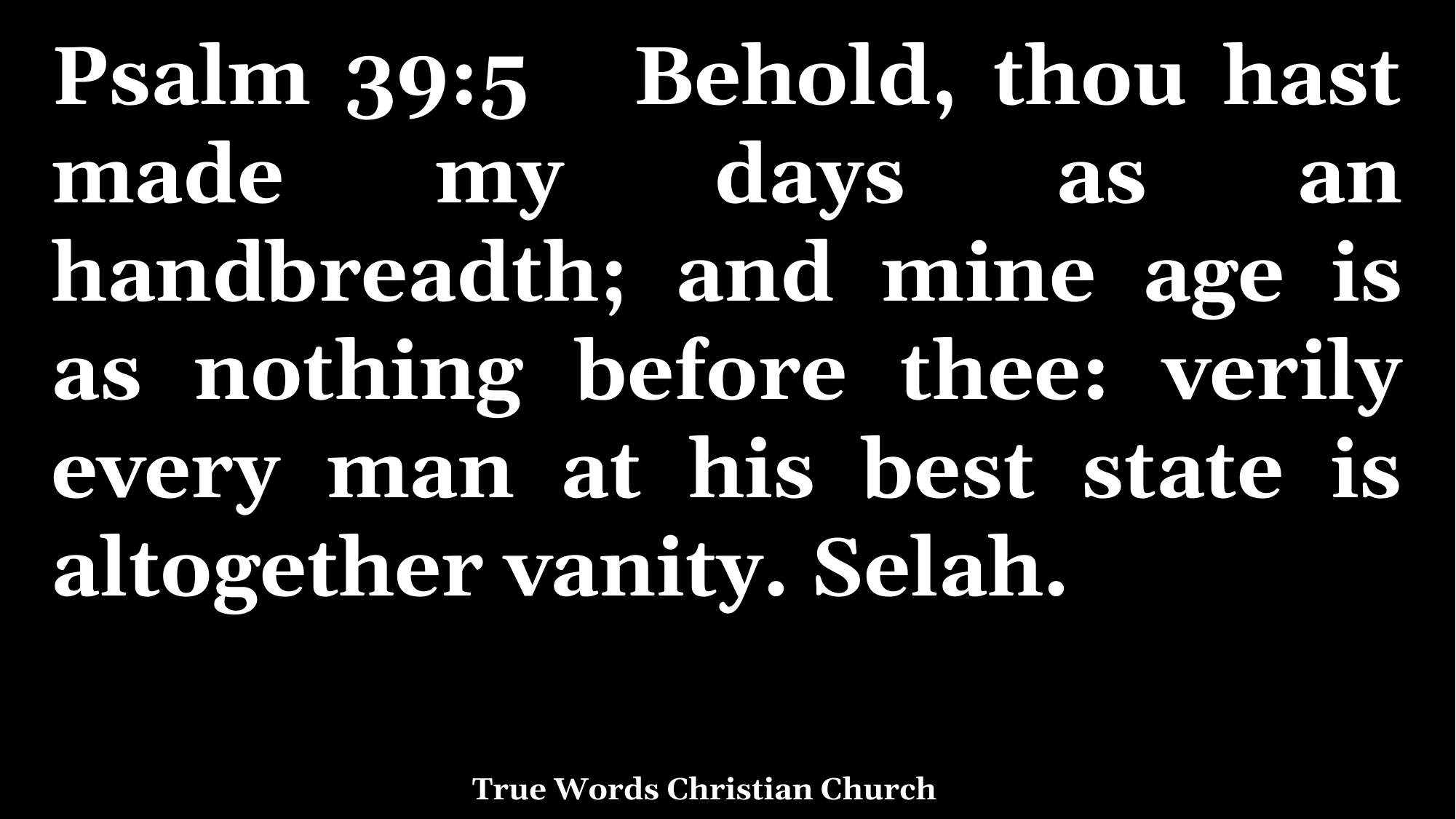

Psalm 39:5   Behold, thou hast made my days as an handbreadth; and mine age is as nothing before thee: verily every man at his best state is altogether vanity. Selah.
True Words Christian Church